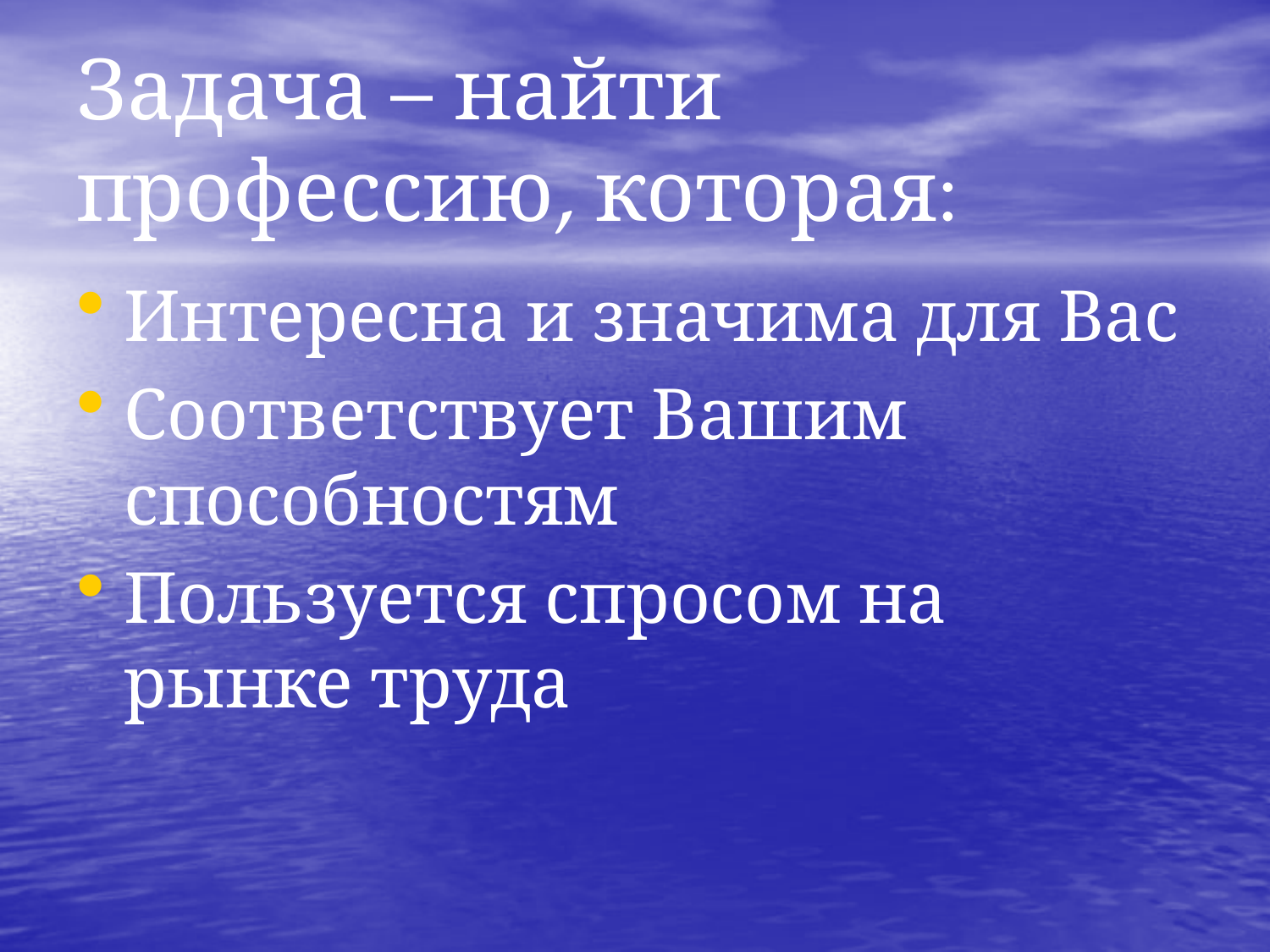

# Задача – найти профессию, которая:
Интересна и значима для Вас
Соответствует Вашим способностям
Пользуется спросом на рынке труда